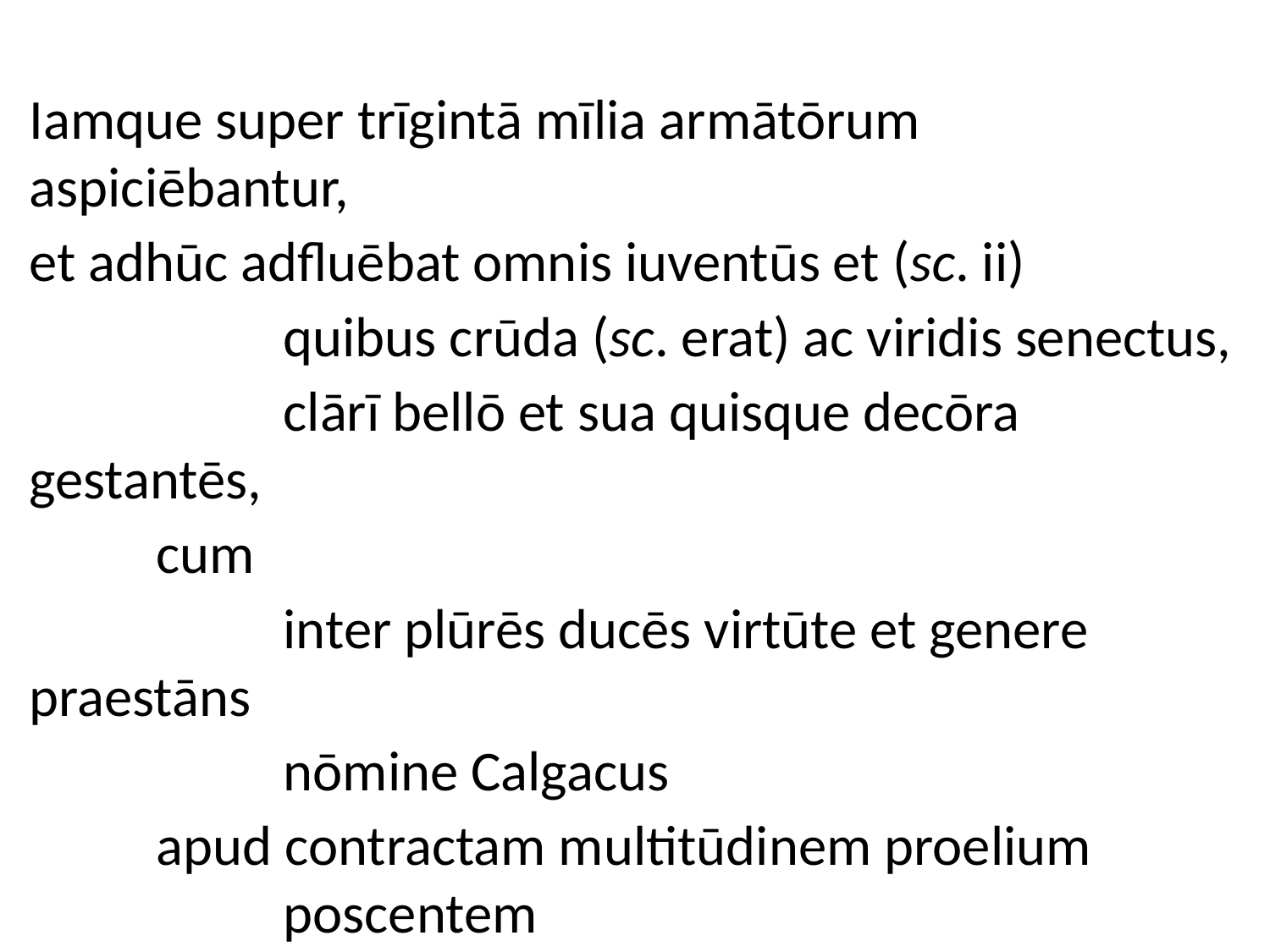

Iamque super trīgintā mīlia armātōrum aspiciēbantur,
et adhūc adfluēbat omnis iuventūs et (sc. ii)
		quibus crūda (sc. erat) ac viridis senectus,
		clārī bellō et sua quisque decōra gestantēs,
	cum
		inter plūrēs ducēs virtūte et genere praestāns
		nōmine Calgacus
	apud contractam multitūdinem proelium 			poscentem
	in hunc modum locūtus (sc. esse) fertur:
[29.4]
#